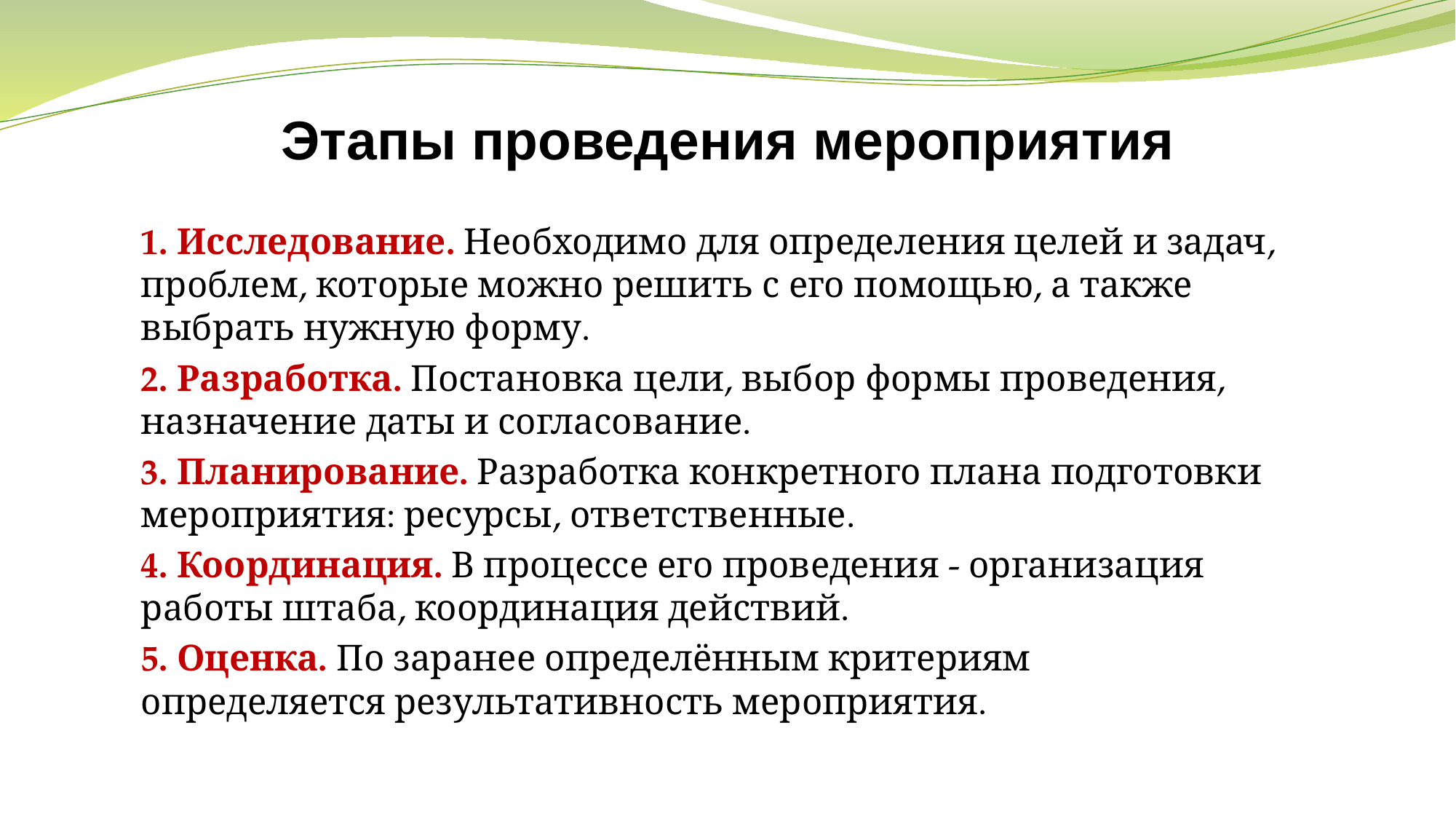

# Этапы проведения мероприятия
1. Исследование. Необходимо для определения целей и задач, проблем, которые можно решить с его помощью, а также выбрать нужную форму.
2. Разработка. Постановка цели, выбор формы проведения, назначение даты и согласование.
3. Планирование. Разработка конкретного плана подготовки мероприятия: ресурсы, ответственные.
4. Координация. В процессе его проведения - организация работы штаба, координация действий.
5. Оценка. По заранее определённым критериям определяется результативность мероприятия.